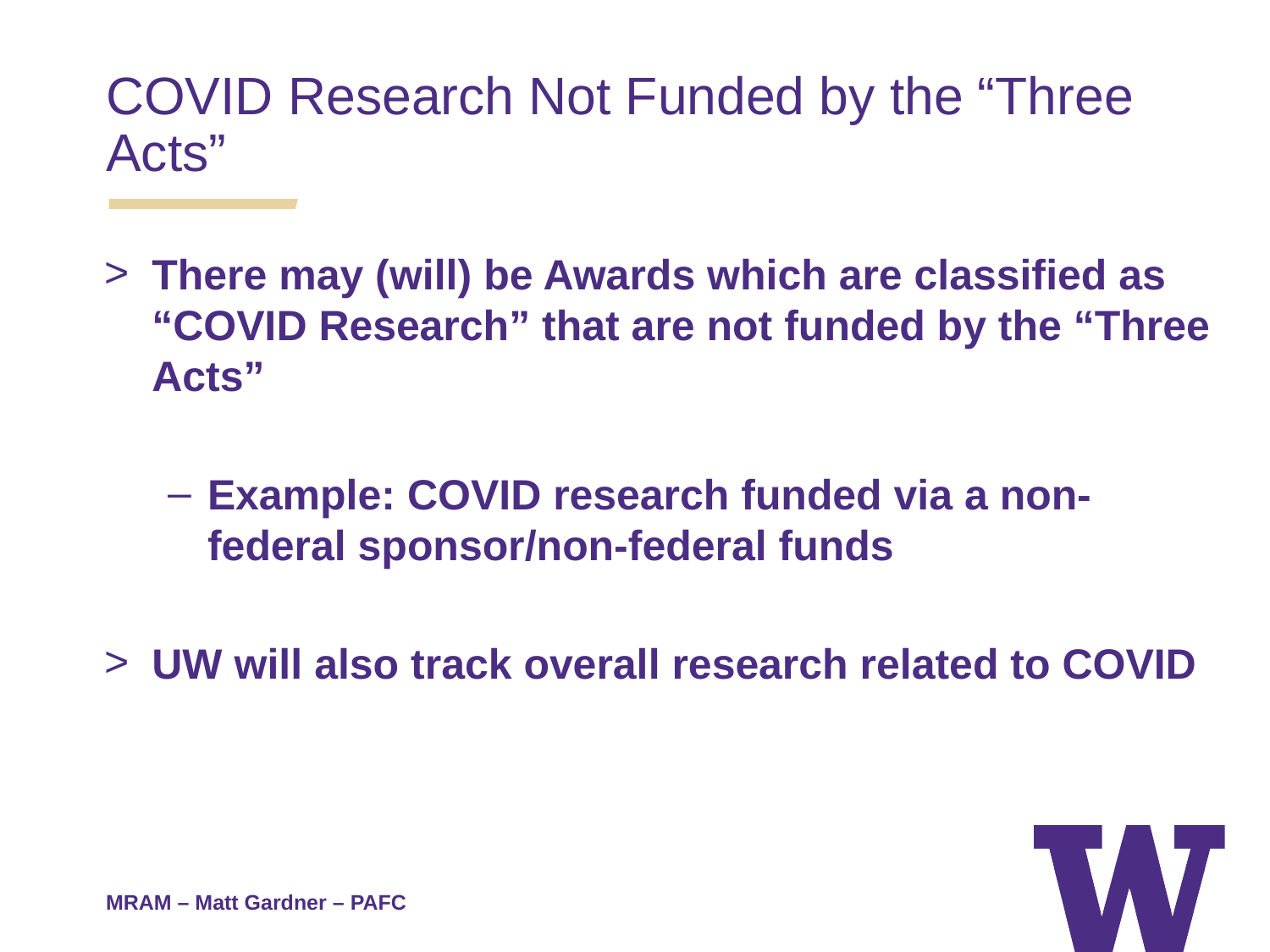

COVID Research Not Funded by the “Three Acts”
There may (will) be Awards which are classified as “COVID Research” that are not funded by the “Three Acts”

Example: COVID research funded via a non-federal sponsor/non-federal funds

UW will also track overall research related to COVID

MRAM – Matt Gardner – PAFC